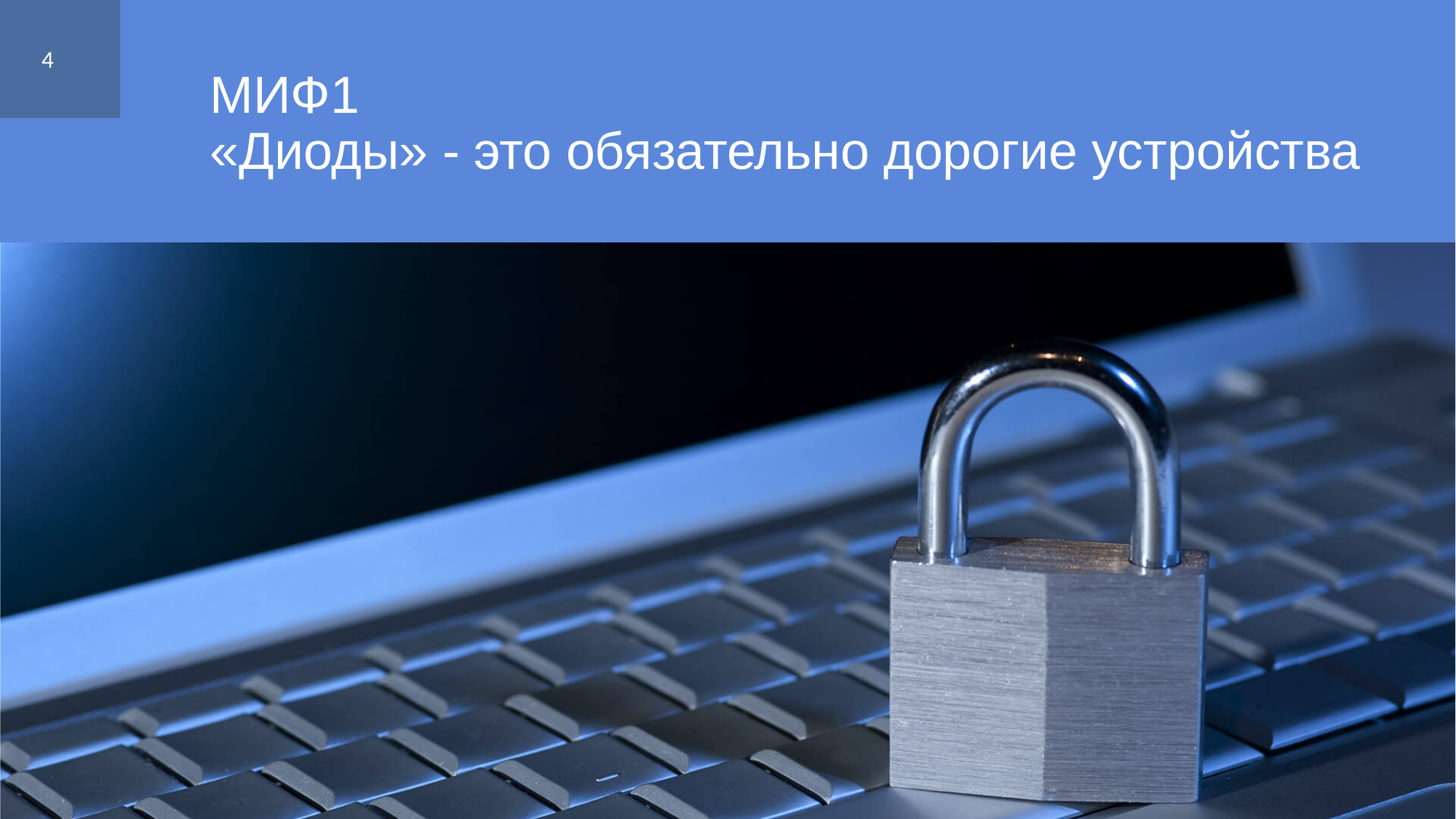

4
# МИФ1 «Диоды» - это обязательно дорогие устройства